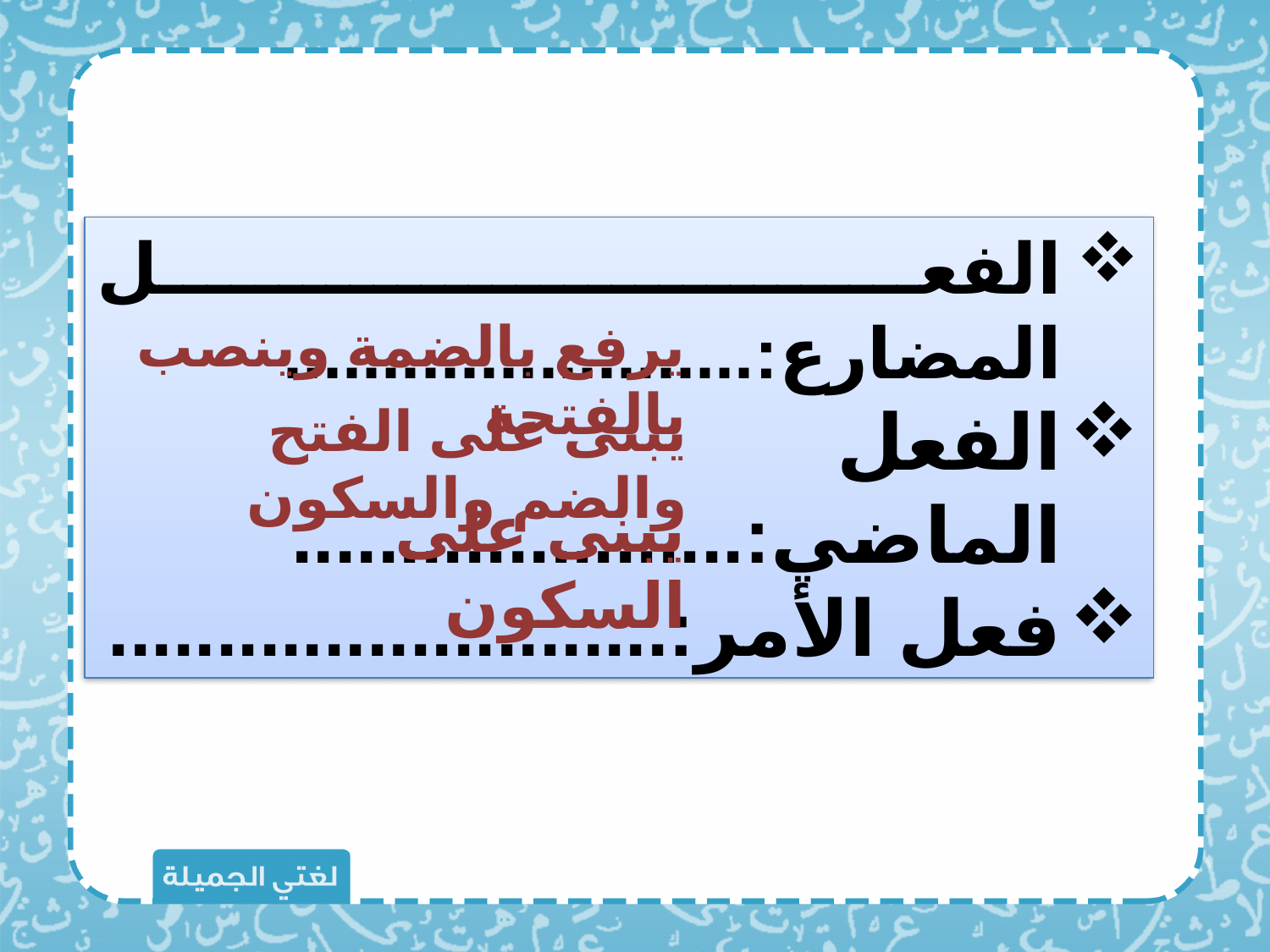

يرفع بالضمة وينصب بالفتحة
الفعل المضارع:........................
الفعل الماضي:.....................
فعل الأمر:..........................
يبنى على الفتح والضم والسكون
يبنى على السكون